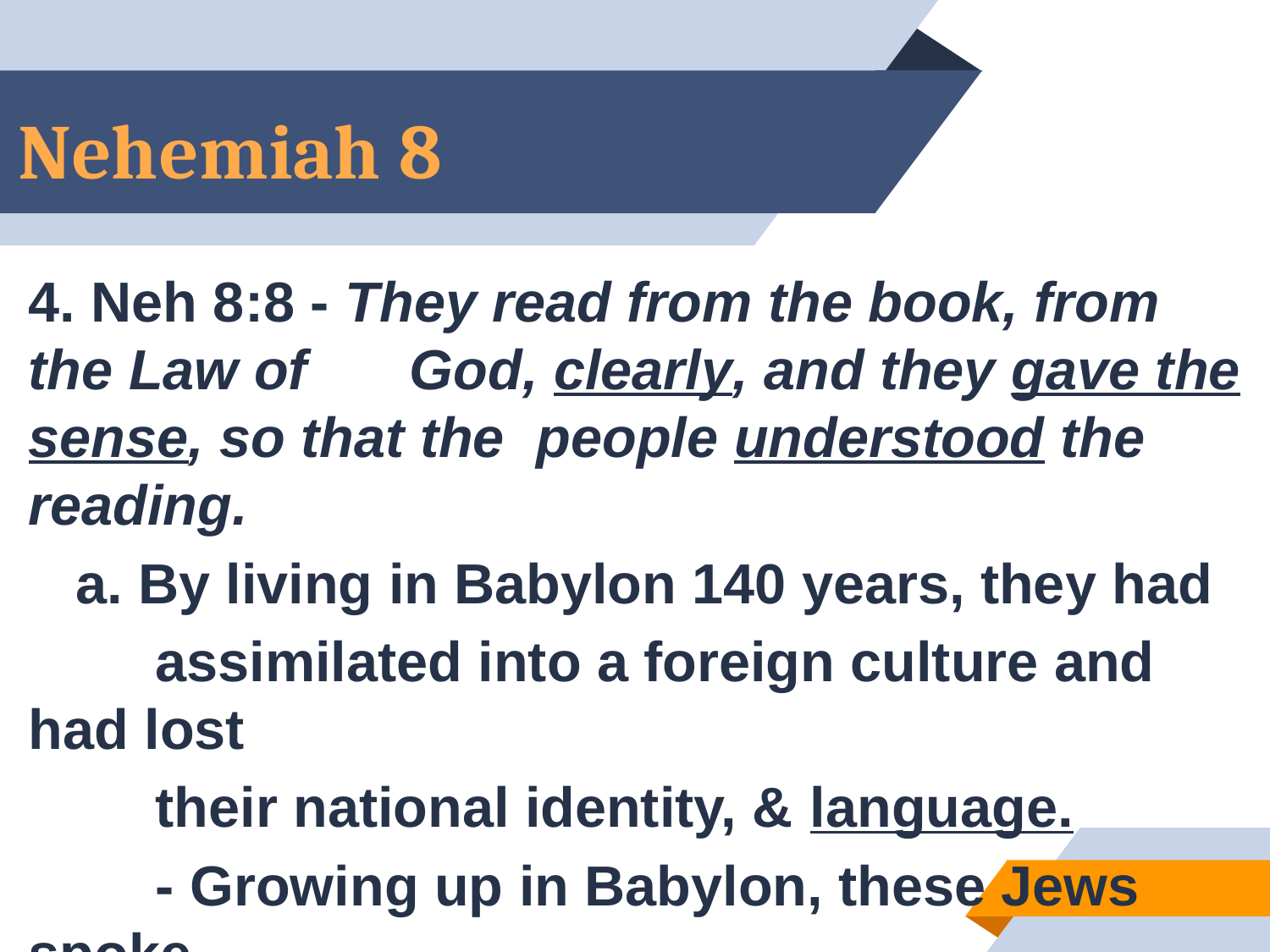

# Nehemiah 8
4. Neh 8:8 - They read from the book, from the Law of 	God, clearly, and they gave the sense, so that the 	people understood the reading.
   a. By living in Babylon 140 years, they had
	assimilated into a foreign culture and had lost
	their national identity, & language.
	- Growing up in Babylon, these Jews spoke
 	   Aramaic.

37